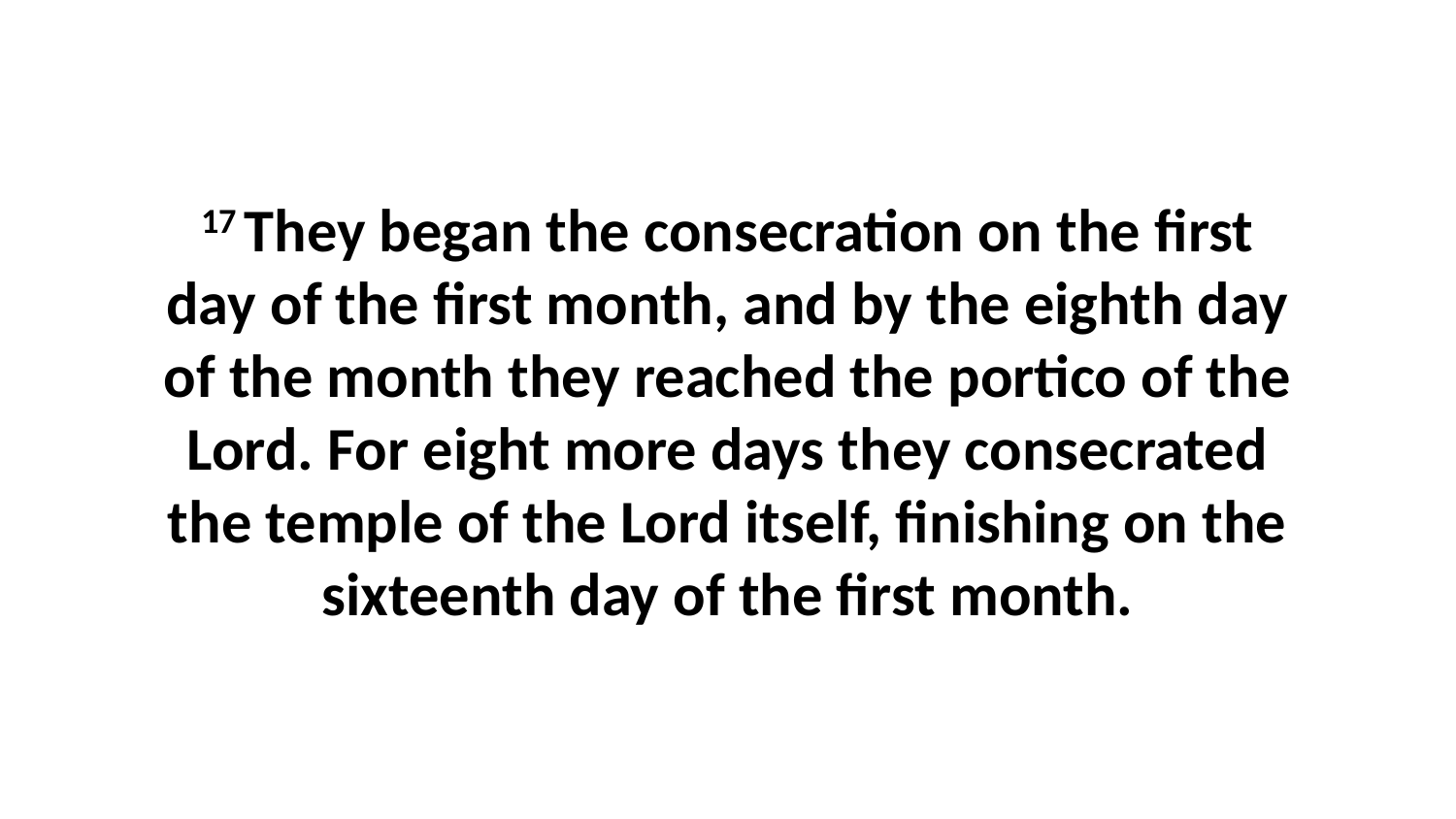

17 They began the consecration on the first day of the first month, and by the eighth day of the month they reached the portico of the Lord. For eight more days they consecrated the temple of the Lord itself, finishing on the sixteenth day of the first month.